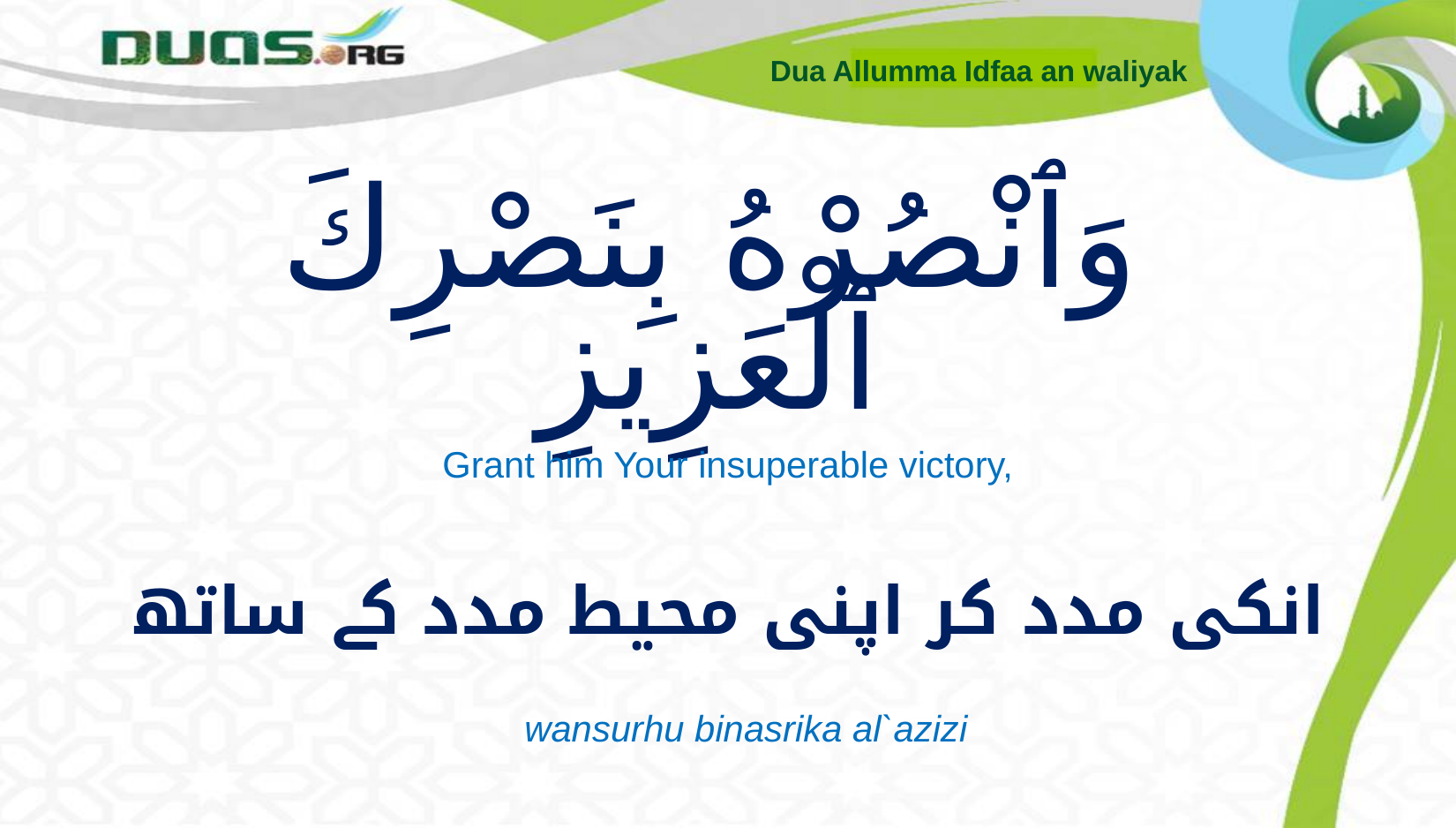

Dua Allumma Idfaa an waliyak
# وَٱنْصُرْهُ بِنَصْرِكَ ٱلْعَزِيزِ
Grant him Your insuperable victory,
انکی مدد کر اپنی محیط مدد کے ساتھ
wansurhu binasrika al`azizi